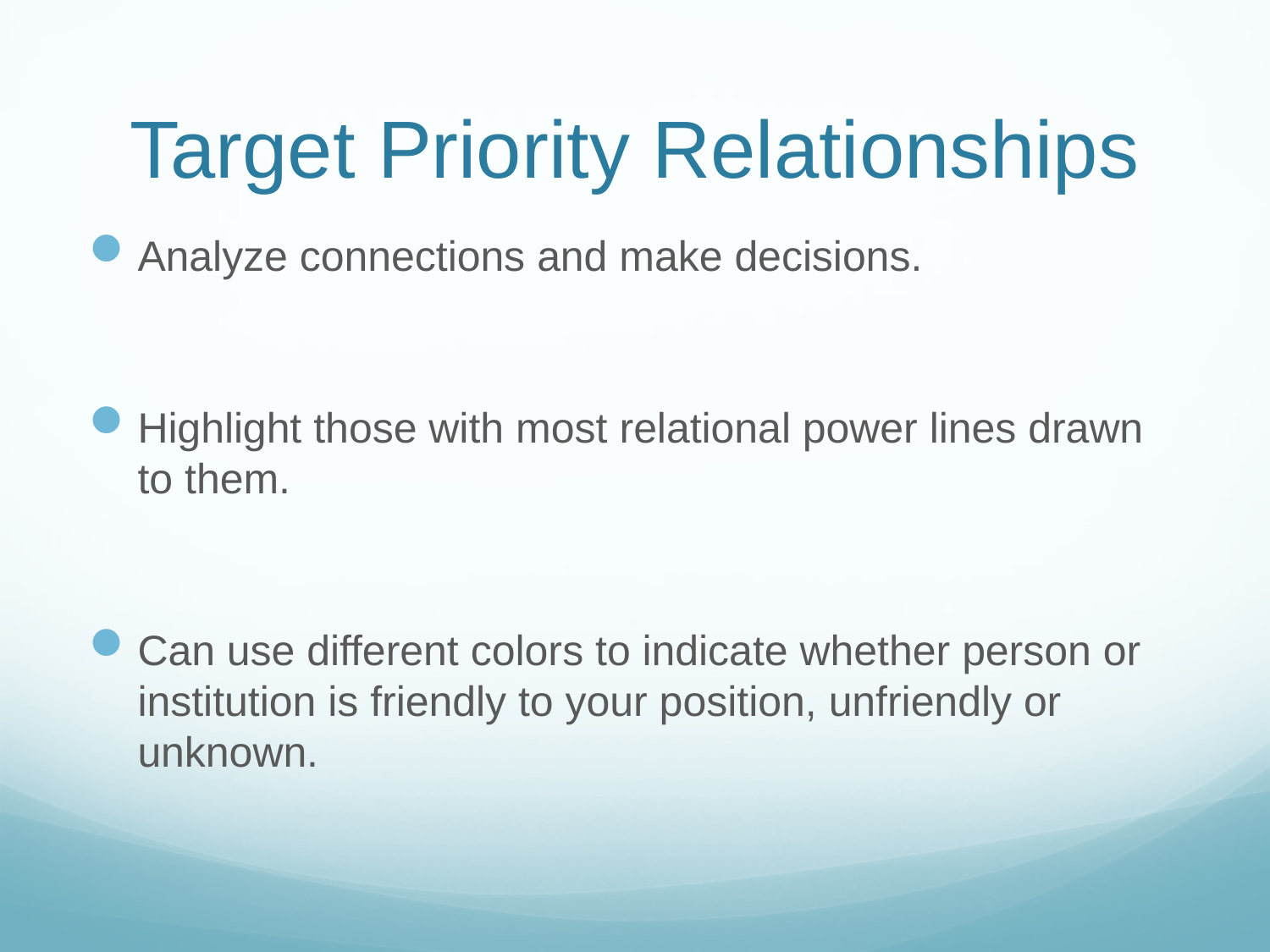

# Target Priority Relationships
Analyze connections and make decisions.

Highlight those with most relational power lines drawn to them.

Can use different colors to indicate whether person or institution is friendly to your position, unfriendly or unknown.